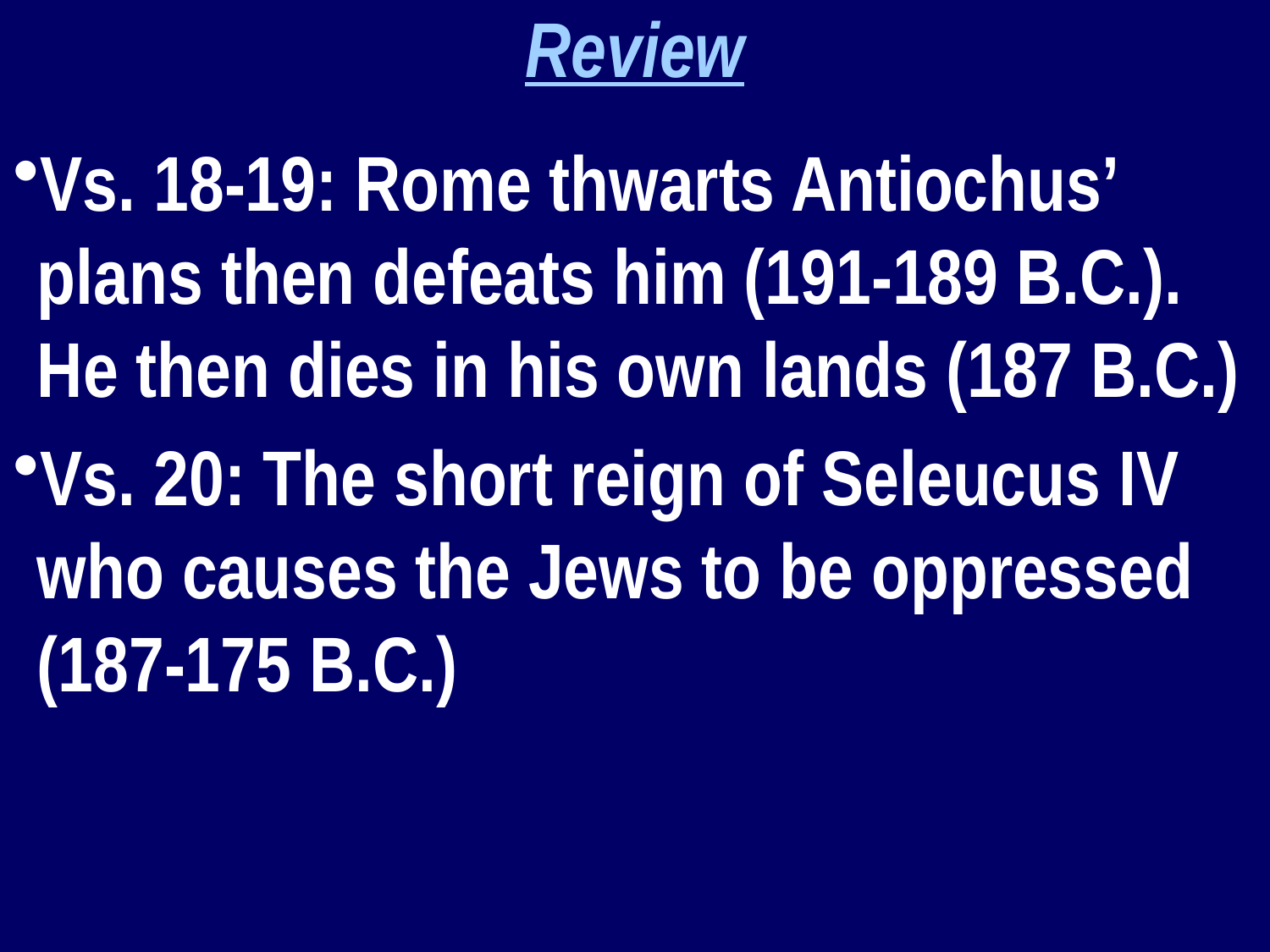

Review
Vs. 18-19: Rome thwarts Antiochus’ plans then defeats him (191-189 B.C.). He then dies in his own lands (187 B.C.)
Vs. 20: The short reign of Seleucus IV who causes the Jews to be oppressed (187-175 B.C.)